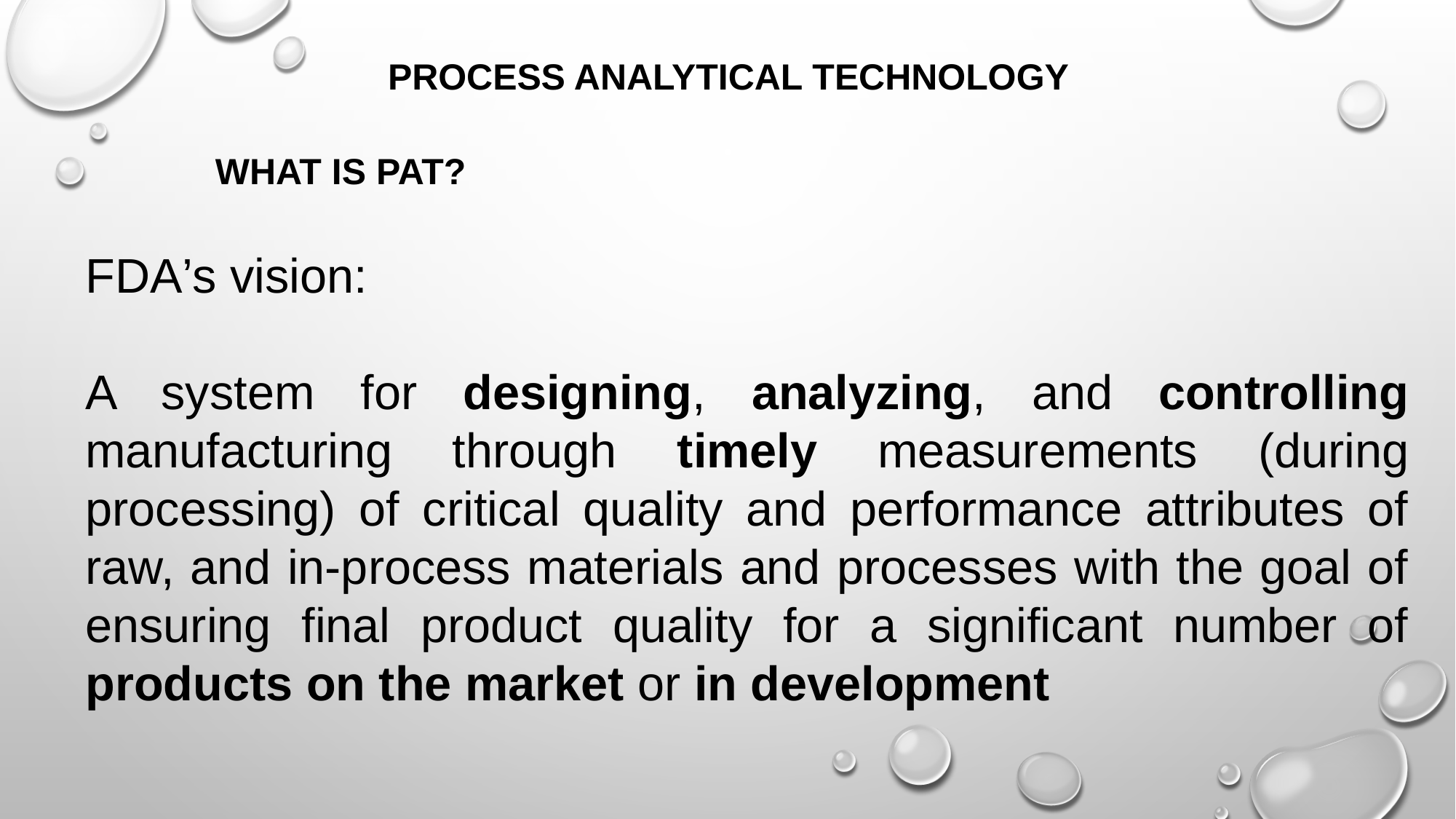

PROCESS ANALYTICAL TECHNOLOGY
WHAT IS PAT?
FDA’s vision:

A system for designing, analyzing, and controlling manufacturing through timely measurements (during processing) of critical quality and performance attributes of raw, and in-process materials and processes with the goal of ensuring final product quality for a significant number of products on the market or in development